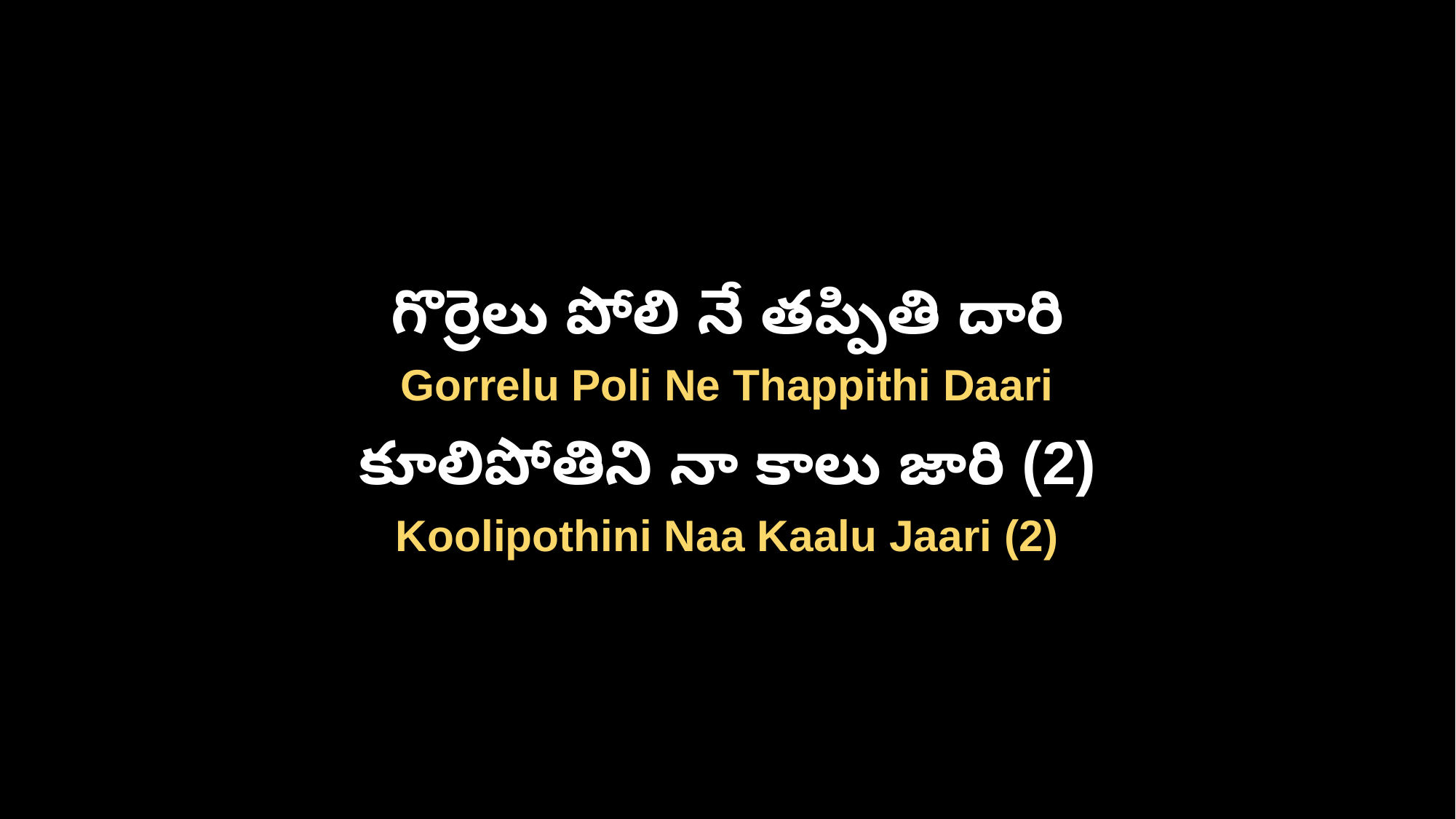

గొర్రెలు పోలి నే తప్పితి దారి
Gorrelu Poli Ne Thappithi Daari
కూలిపోతిని నా కాలు జారి (2)
Koolipothini Naa Kaalu Jaari (2)